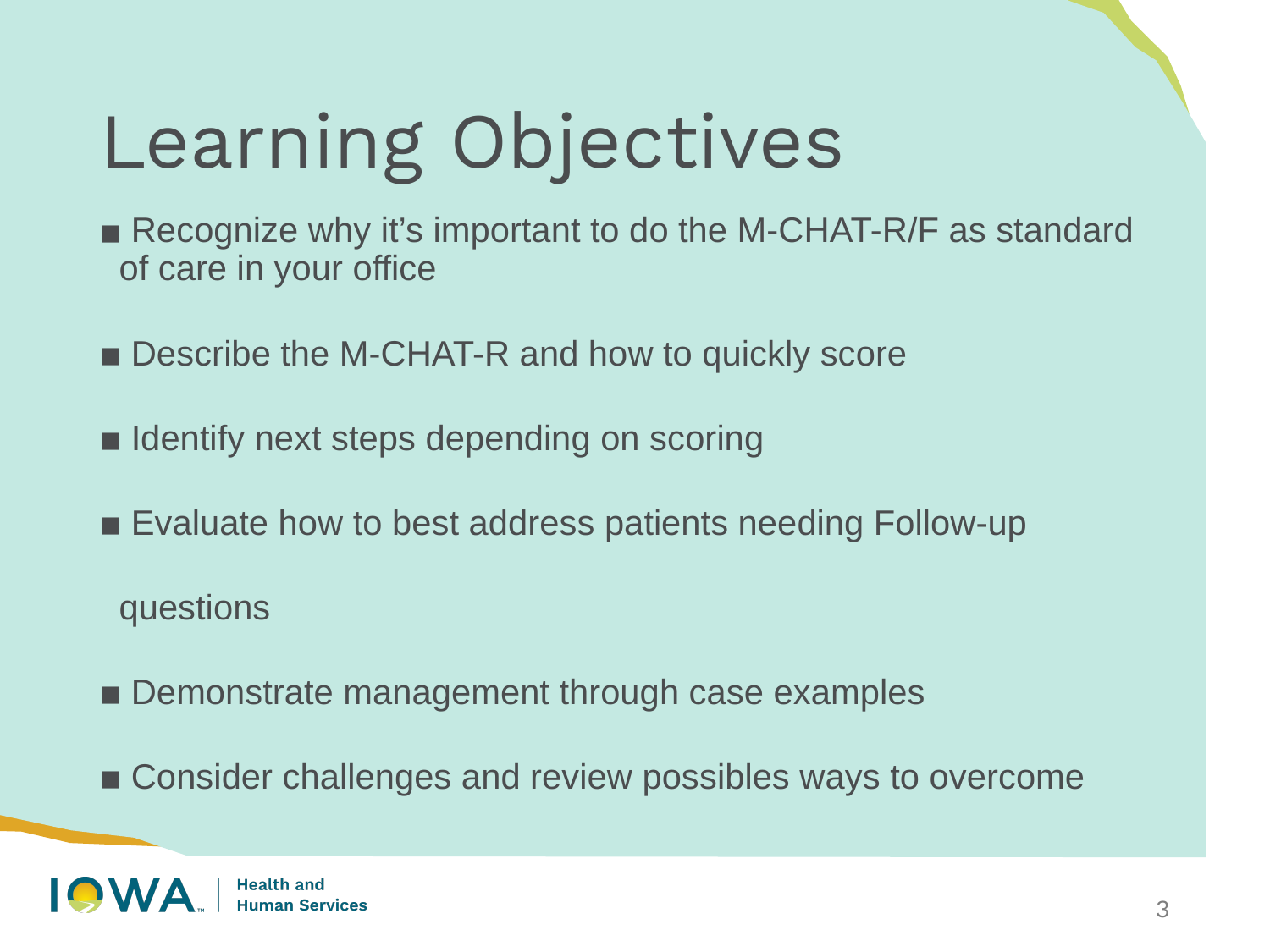

# Learning Objectives
 Recognize why it’s important to do the M-CHAT-R/F as standard of care in your office
 Describe the M-CHAT-R and how to quickly score
 Identify next steps depending on scoring
 Evaluate how to best address patients needing Follow-up questions
 Demonstrate management through case examples
 Consider challenges and review possibles ways to overcome
3